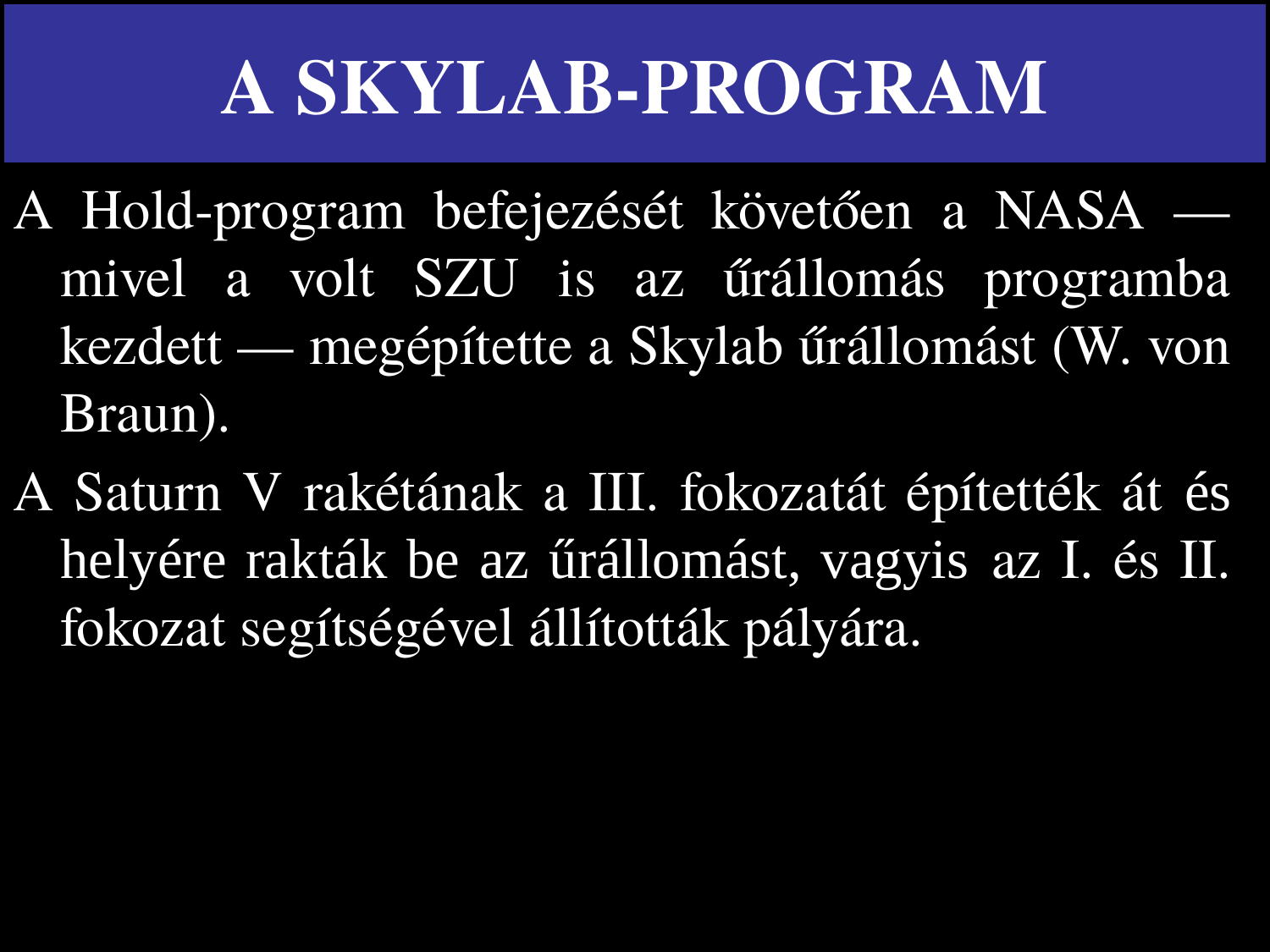

# A SKYLAB-PROGRAM
A Hold-program befejezését követően a NASA — mivel a volt SZU is az űrállomás programba kezdett — megépítette a Skylab űrállomást (W. von Braun).
A Saturn V rakétának a III. fokozatát építették át és helyére rakták be az űrállomást, vagyis az I. és II. fokozat segítségével állították pályára.